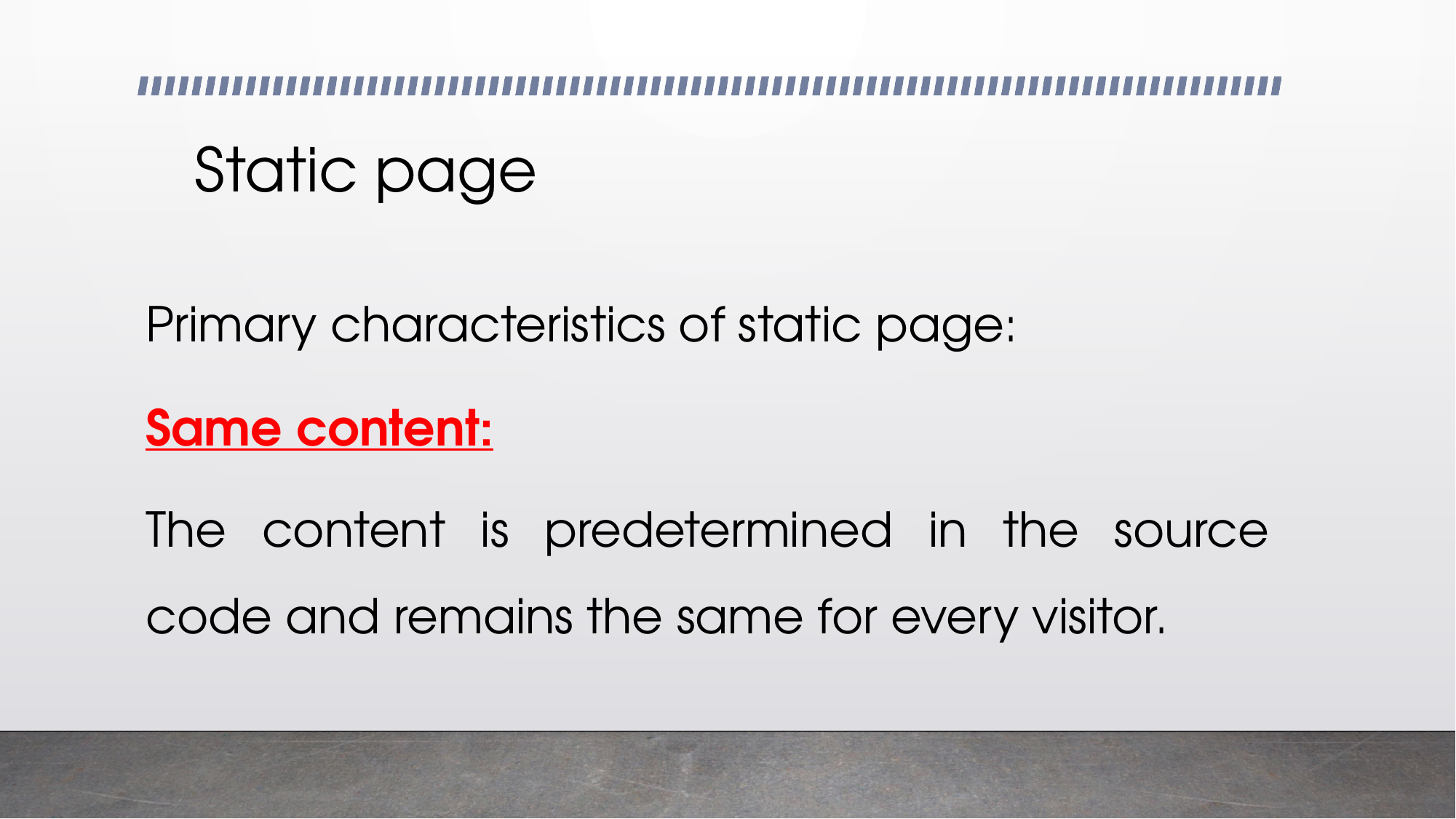

# Static page
Primary characteristics of static page:
Same content:
The content is predetermined in the source code and remains the same for every visitor.